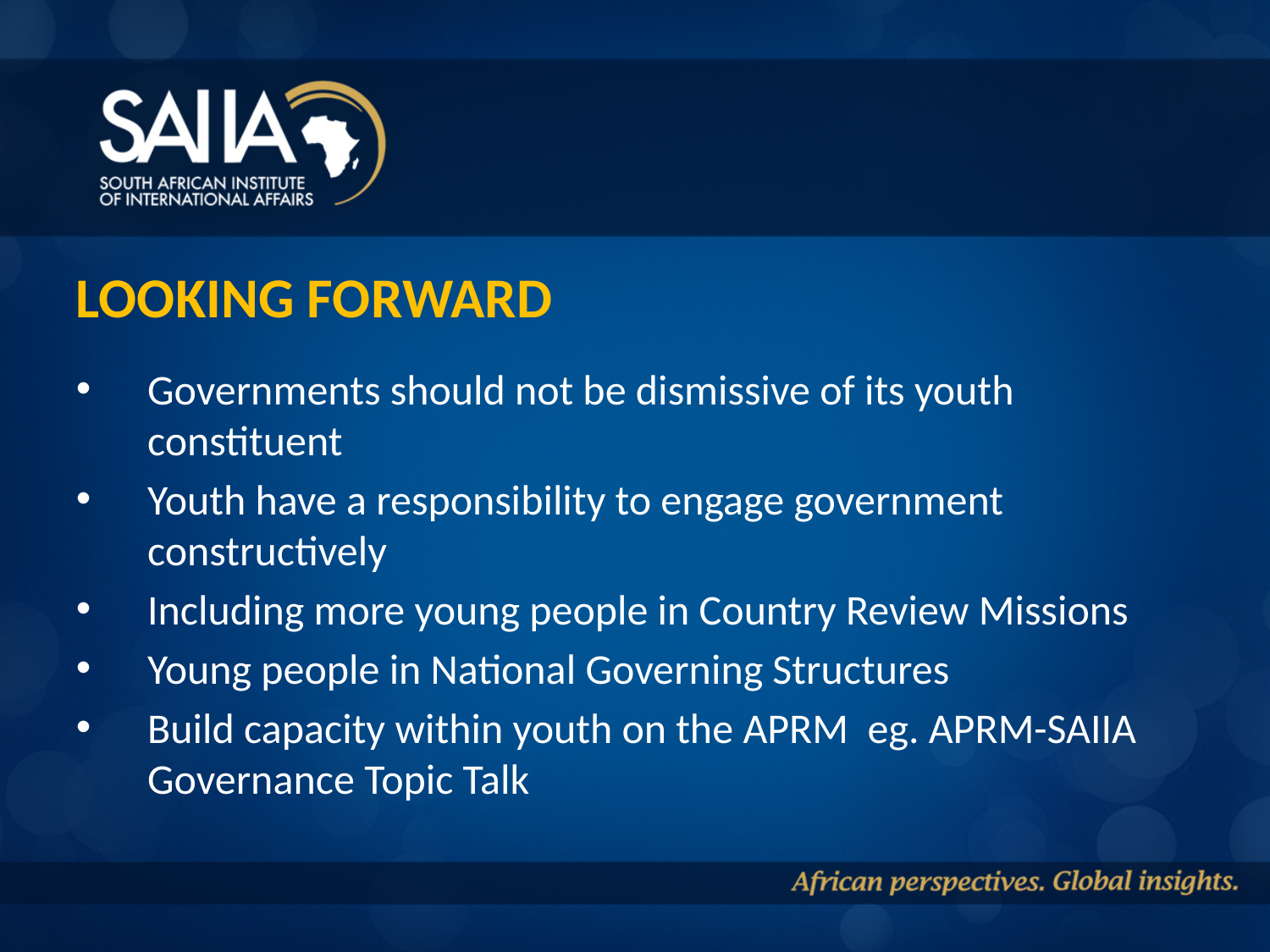

# Looking forward
Governments should not be dismissive of its youth constituent
Youth have a responsibility to engage government constructively
Including more young people in Country Review Missions
Young people in National Governing Structures
Build capacity within youth on the APRM  eg. APRM-SAIIA Governance Topic Talk